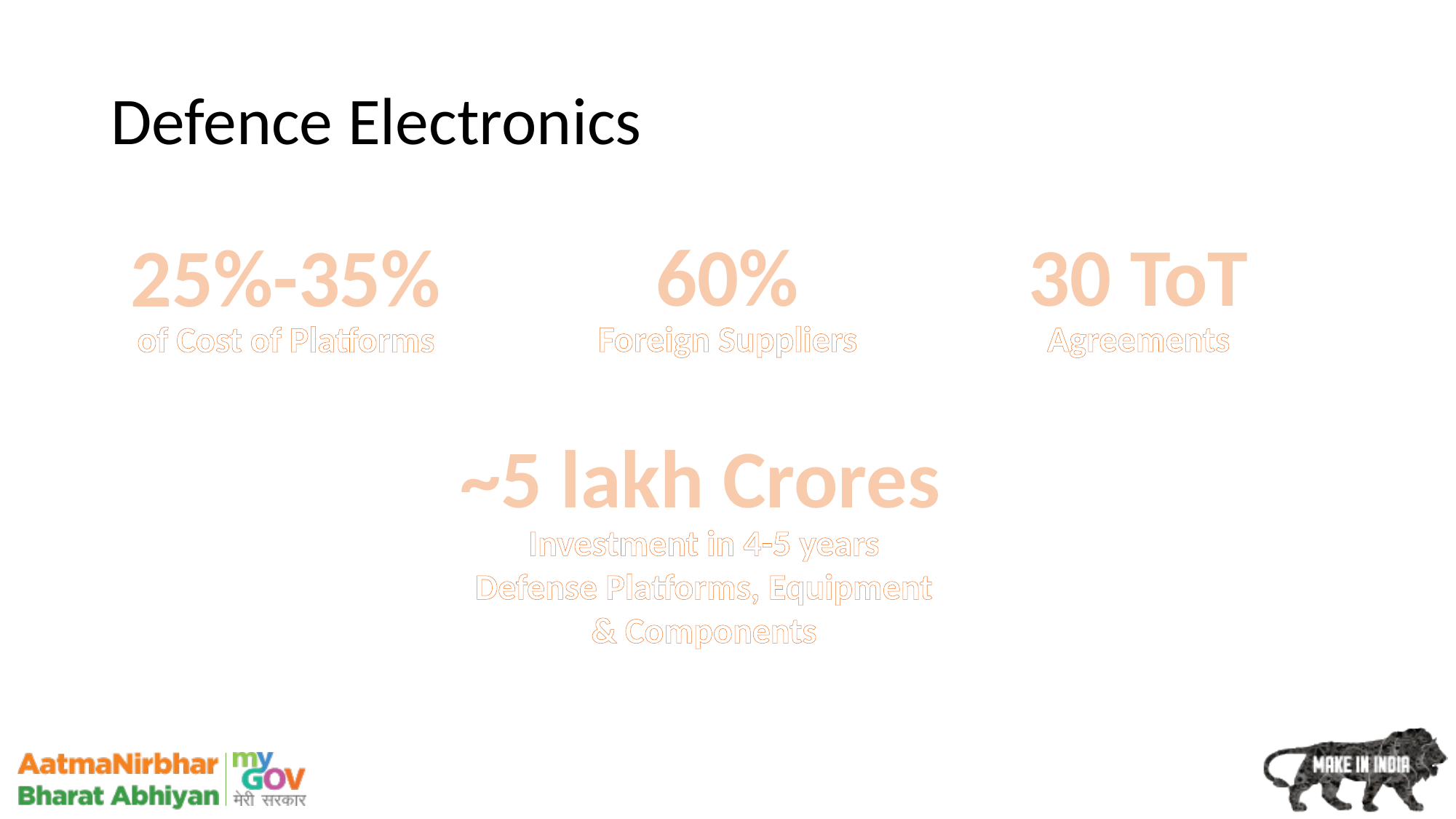

# Defence Electronics
60%
30 ToT
25%-35%
Foreign Suppliers
Agreements
of Cost of Platforms
~5 lakh Crores
Investment in 4-5 years
Defense Platforms, Equipment & Components